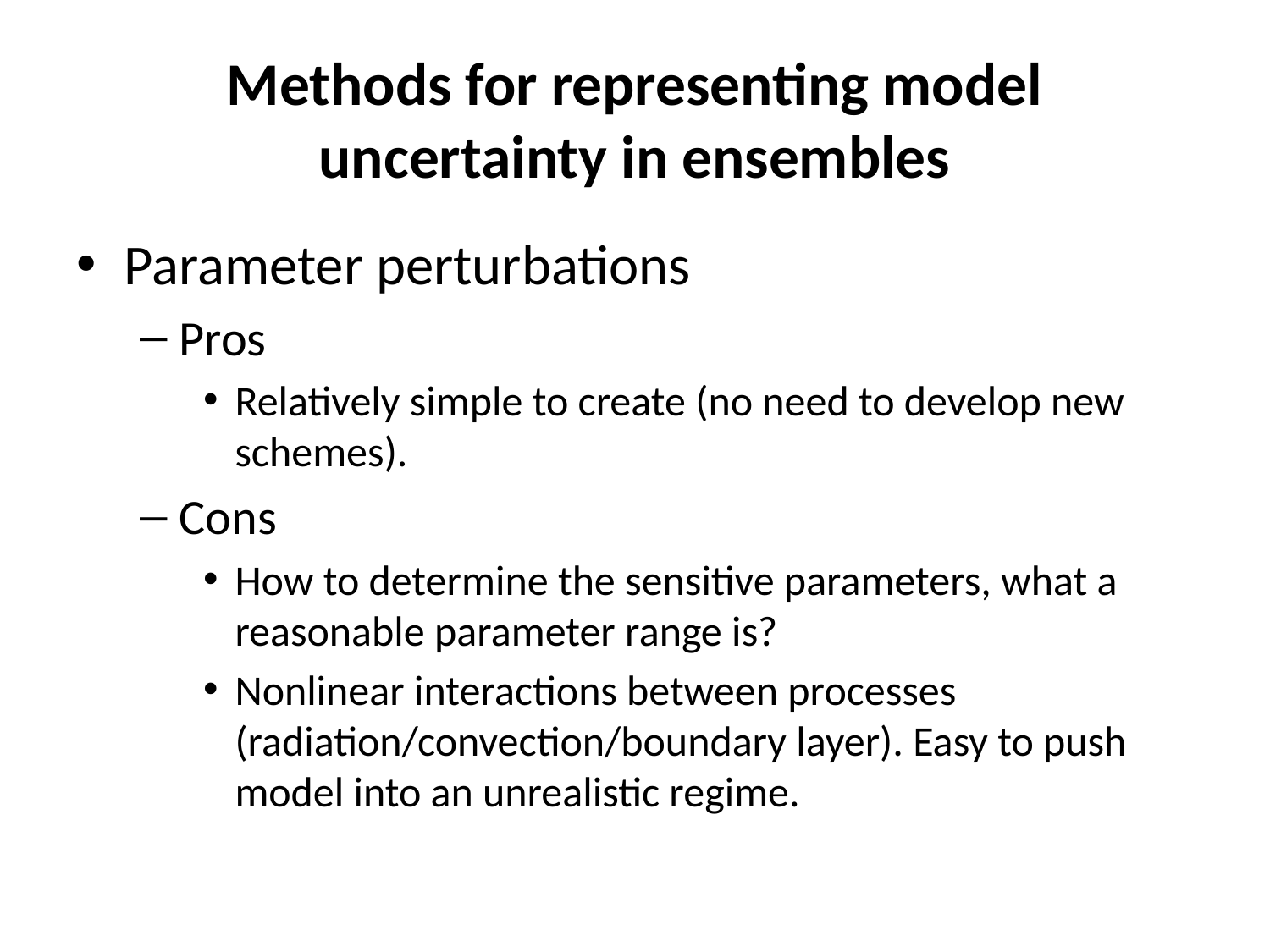

# Methods for representing model uncertainty in ensembles
Parameter perturbations
Pros
Relatively simple to create (no need to develop new schemes).
Cons
How to determine the sensitive parameters, what a reasonable parameter range is?
Nonlinear interactions between processes (radiation/convection/boundary layer). Easy to push model into an unrealistic regime.